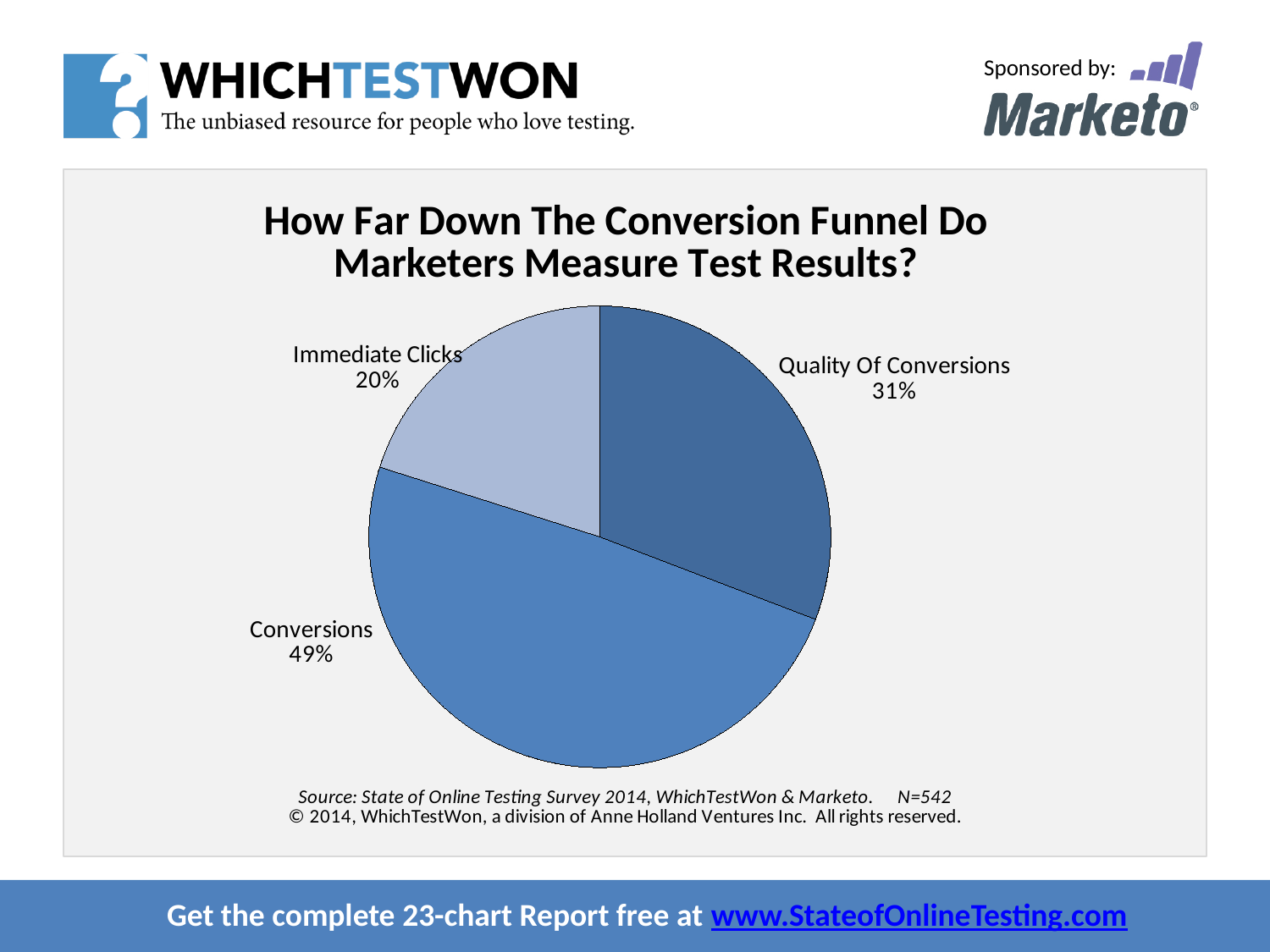

### Chart: How Far Down The Conversion Funnel Do Marketers Measure Test Results?

| Category |  |
|---|---|
| Quality Of Conversions | 0.3081180811808118 |
| Conversions | 0.4907749077490775 |
| Immediate Clicks | 0.2011070110701107 |